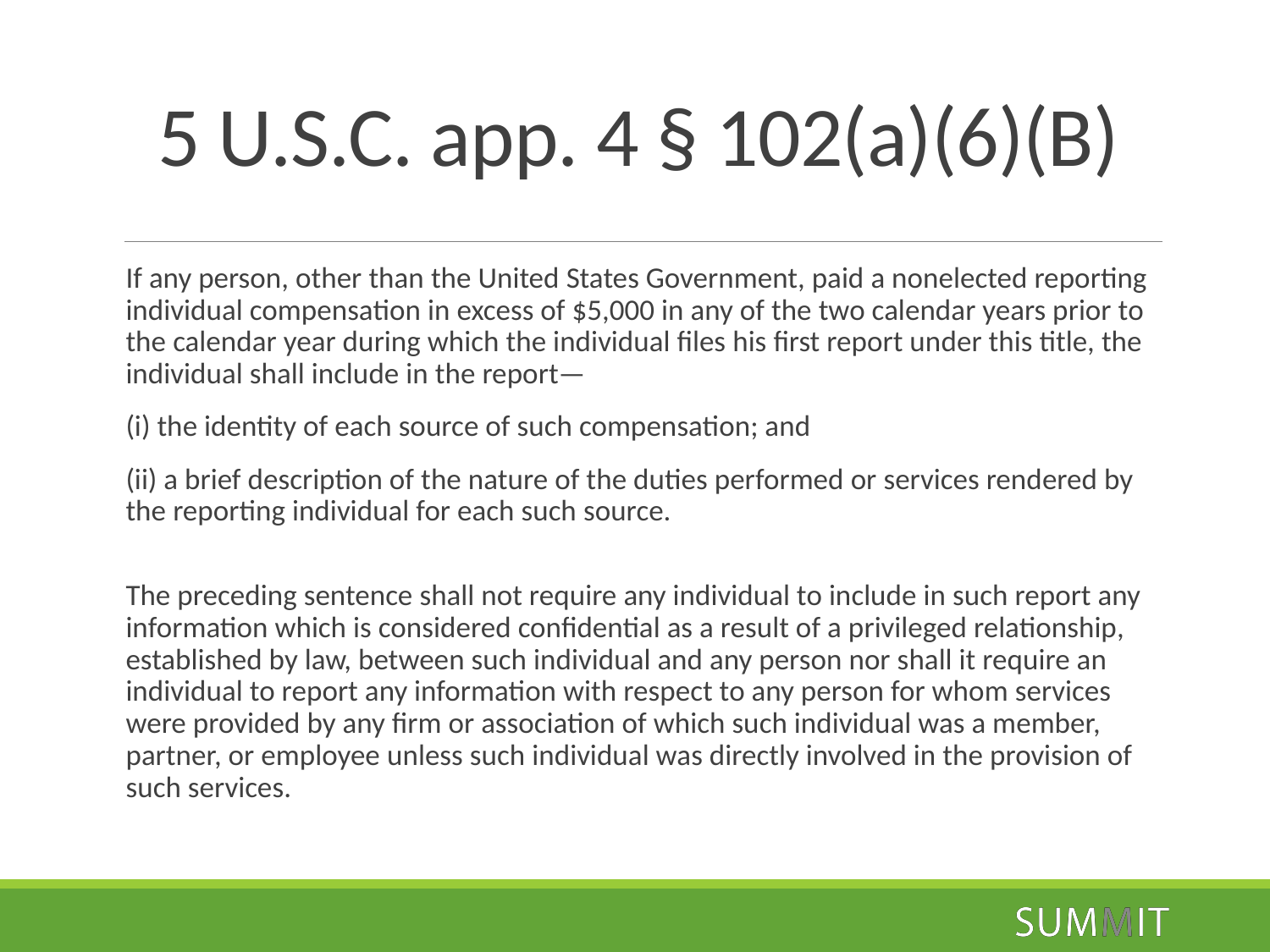

# 5 U.S.C. app. 4 § 102(a)(6)(B)
If any person, other than the United States Government, paid a nonelected reporting individual compensation in excess of $5,000 in any of the two calendar years prior to the calendar year during which the individual files his first report under this title, the individual shall include in the report—
(i) the identity of each source of such compensation; and
(ii) a brief description of the nature of the duties performed or services rendered by the reporting individual for each such source.
The preceding sentence shall not require any individual to include in such report any information which is considered confidential as a result of a privileged relationship, established by law, between such individual and any person nor shall it require an individual to report any information with respect to any person for whom services were provided by any firm or association of which such individual was a member, partner, or employee unless such individual was directly involved in the provision of such services.